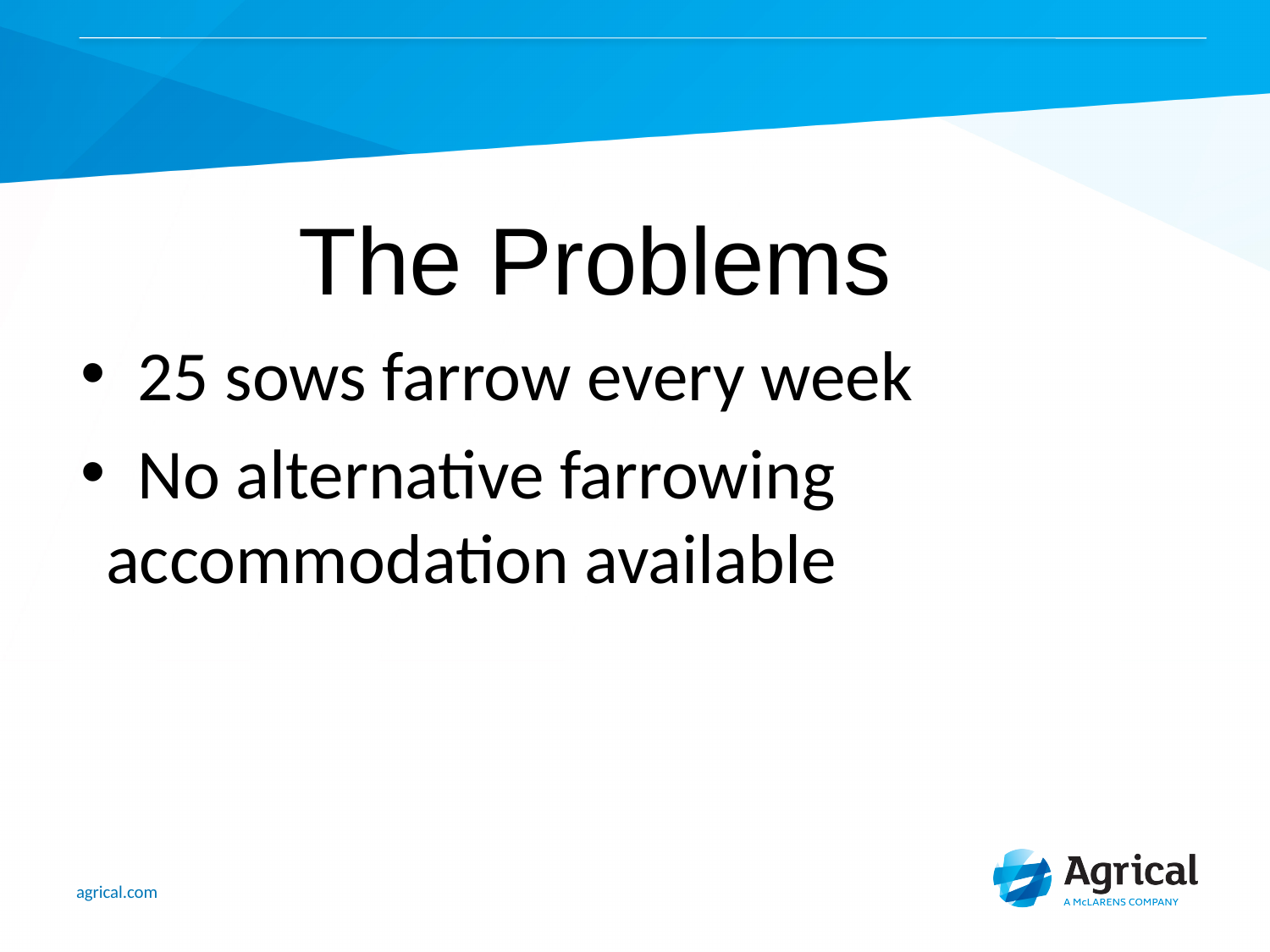

# The Problems
  25 sows farrow every week
  No alternative farrowing   	accommodation available